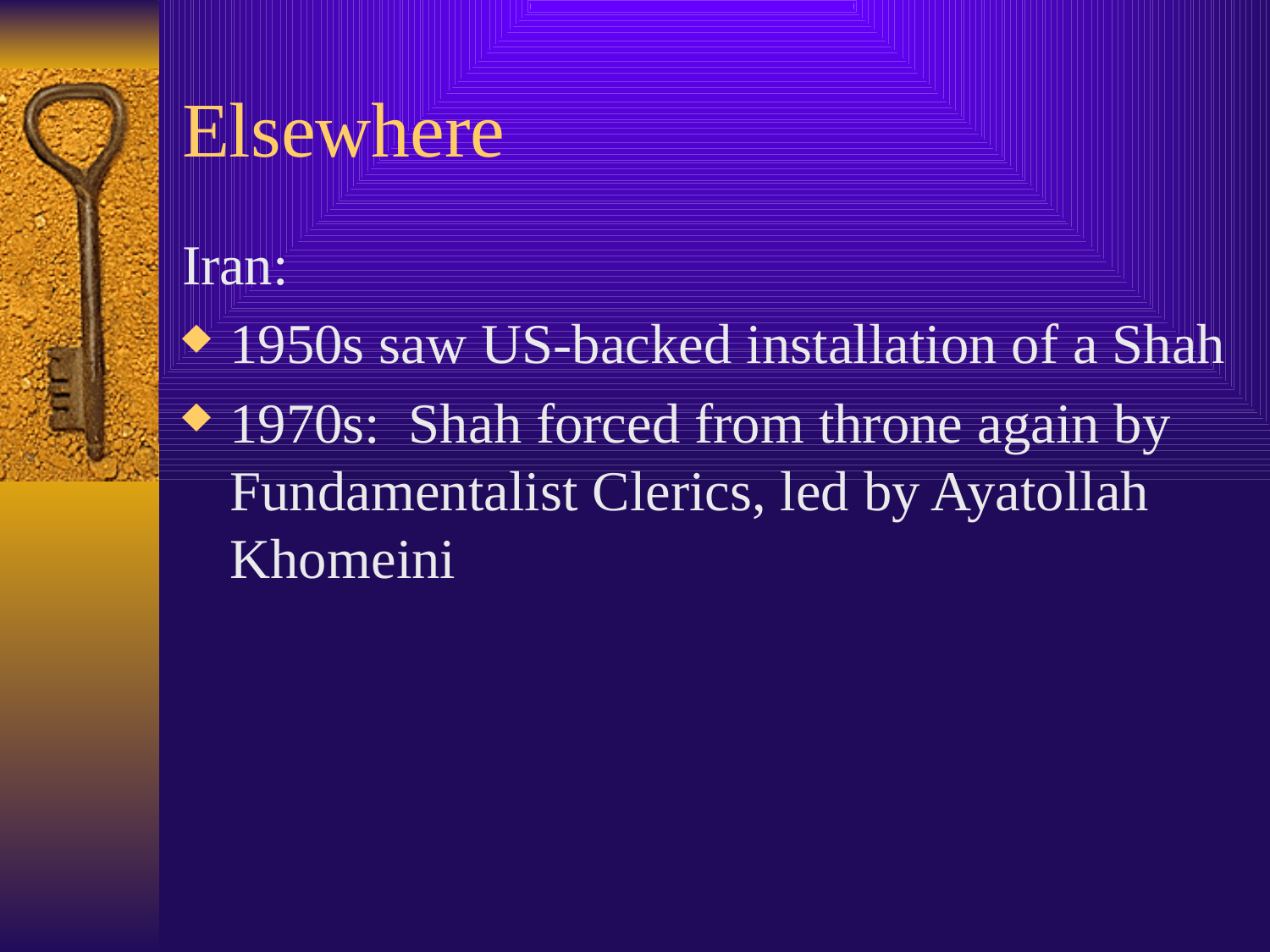

# Elsewhere
Iran:
1950s saw US-backed installation of a Shah
1970s:  Shah forced from throne again by Fundamentalist Clerics, led by Ayatollah Khomeini